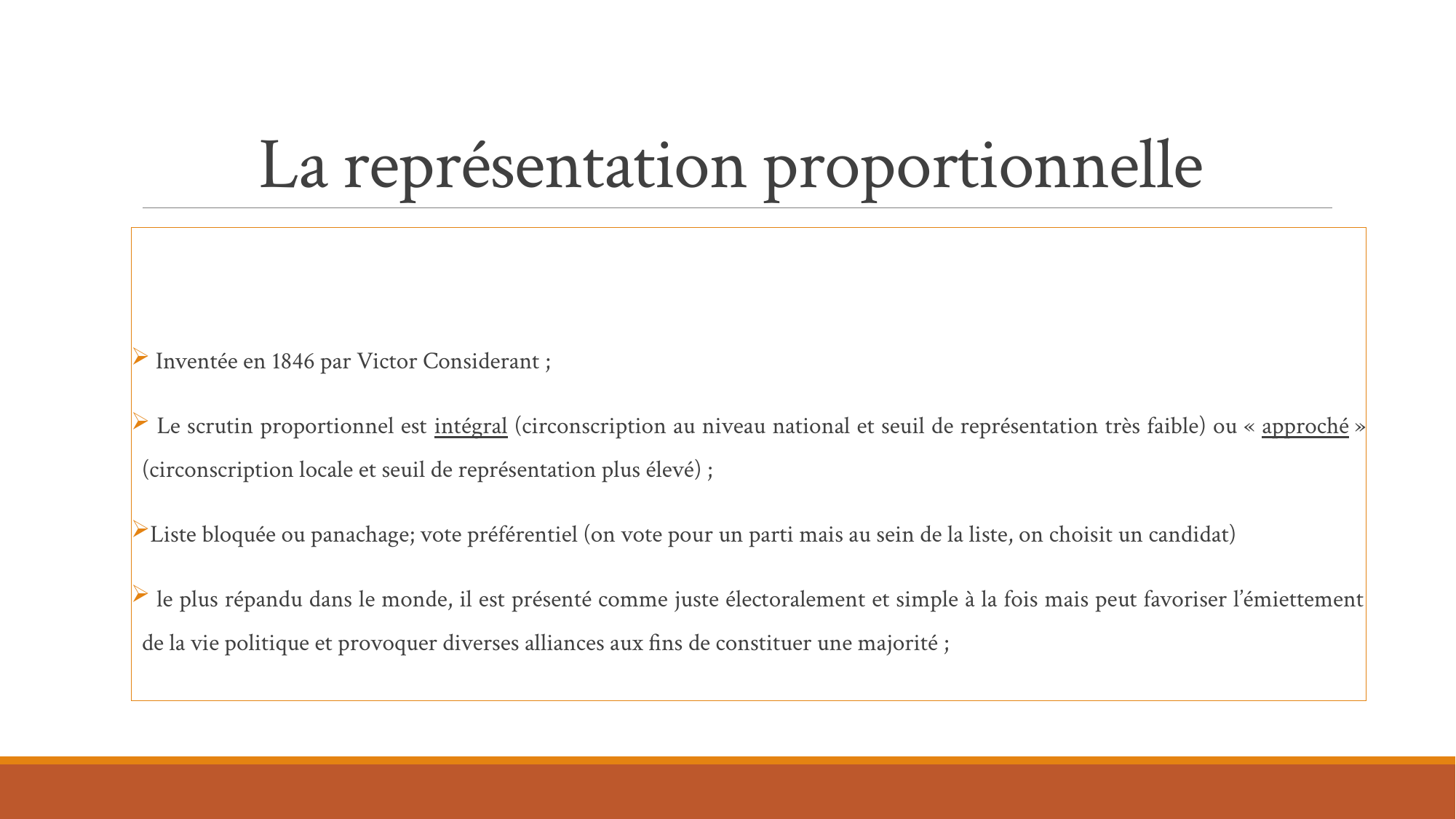

# La représentation proportionnelle

 Inventée en 1846 par Victor Considerant ;
 Le scrutin proportionnel est intégral (circonscription au niveau national et seuil de représentation très faible) ou « approché » (circonscription locale et seuil de représentation plus élevé) ;
Liste bloquée ou panachage; vote préférentiel (on vote pour un parti mais au sein de la liste, on choisit un candidat)
 le plus répandu dans le monde, il est présenté comme juste électoralement et simple à la fois mais peut favoriser l’émiettement de la vie politique et provoquer diverses alliances aux fins de constituer une majorité ;